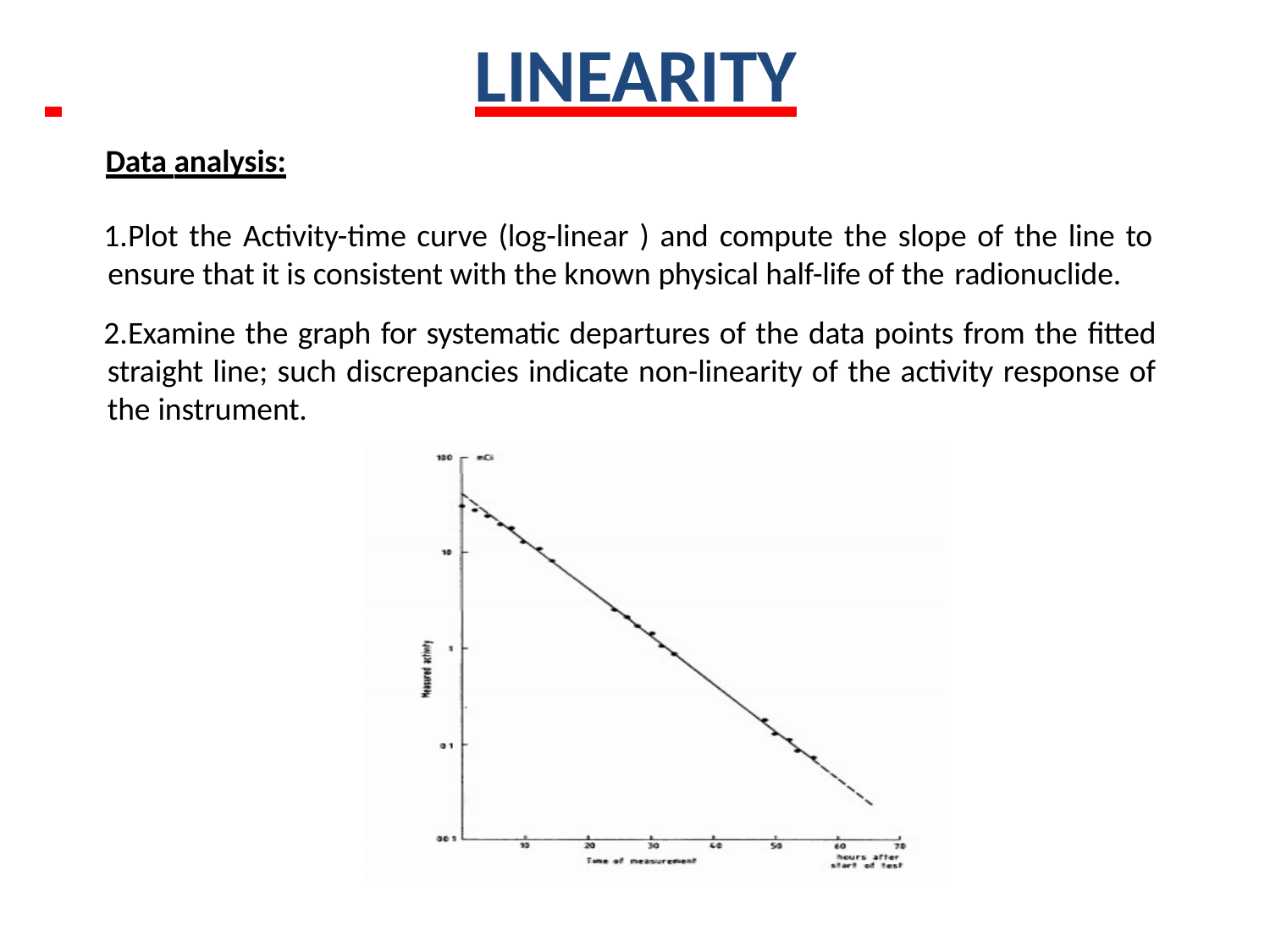

# LINEARITY
Data analysis:

Plot the Activity-time curve (log-linear ) and compute the slope of the line to  ensure that it is consistent with the known physical half-life of the radionuclide.
Examine the graph for systematic departures of the data points from the fitted  straight line; such discrepancies indicate non-linearity of the activity response of  the instrument.